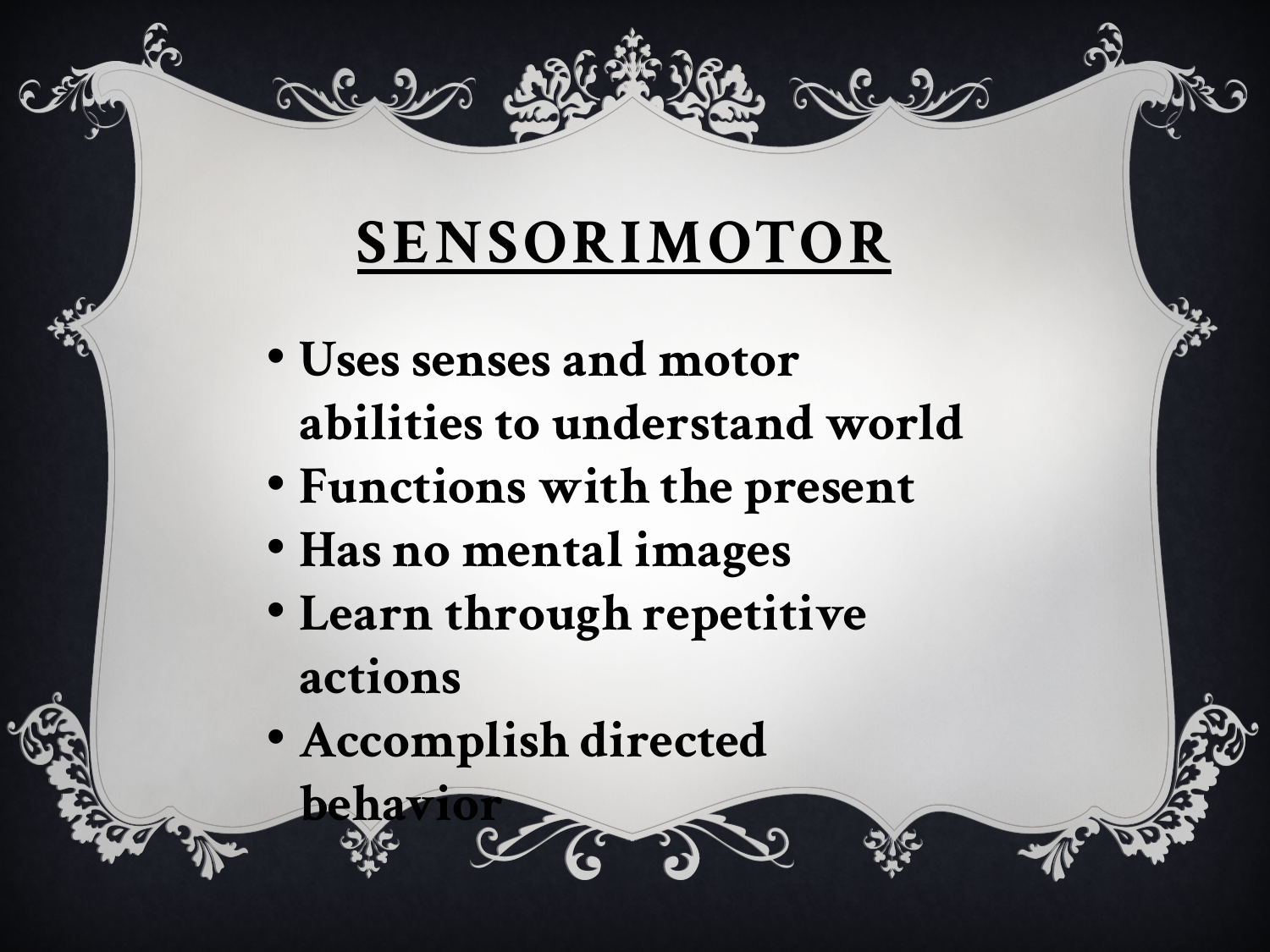

Sensorimotor
Uses senses and motor abilities to understand world
Functions with the present
Has no mental images
Learn through repetitive actions
Accomplish directed behavior